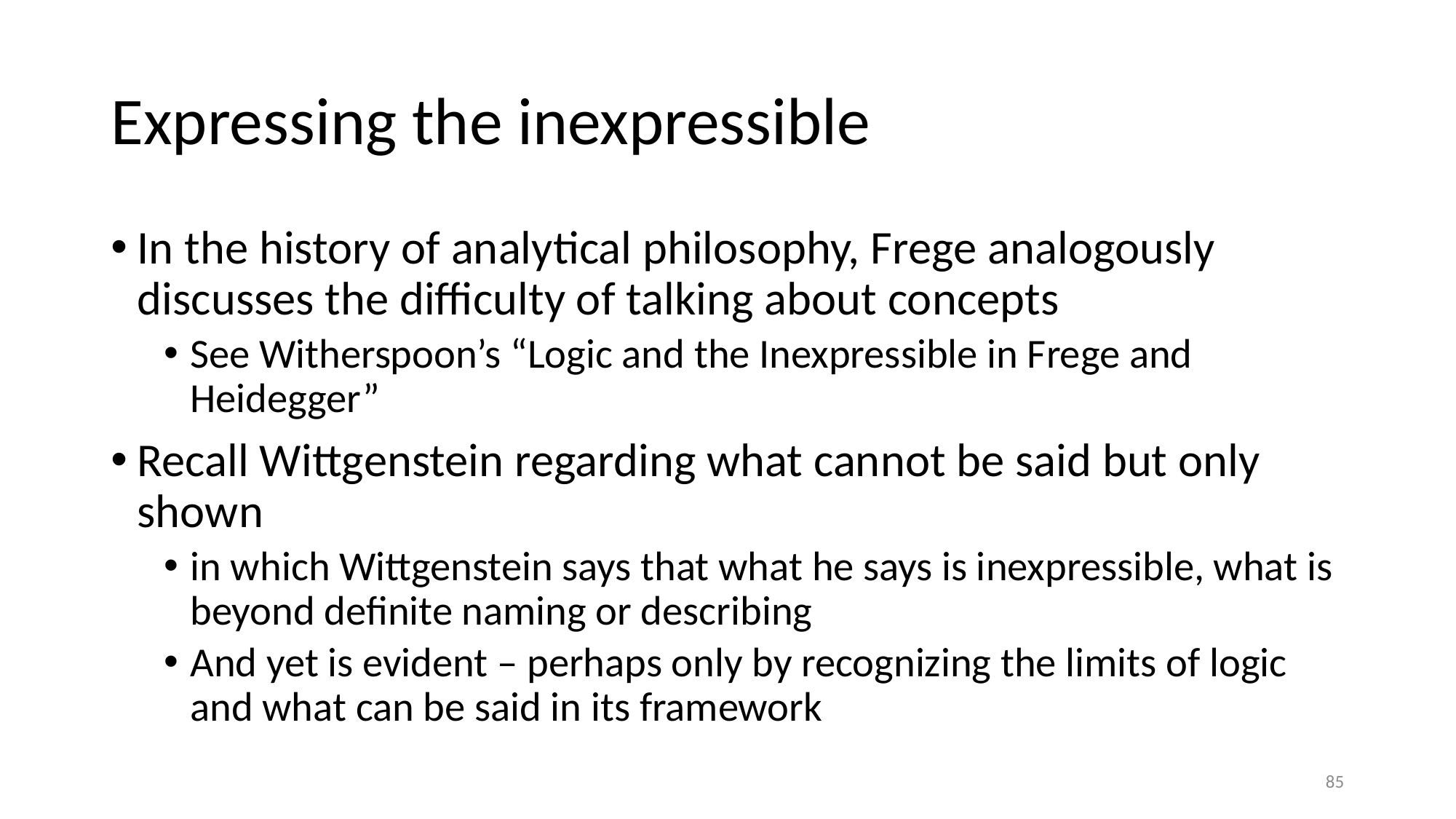

# Expressing the inexpressible
In the history of analytical philosophy, Frege analogously discusses the difficulty of talking about concepts
See Witherspoon’s “Logic and the Inexpressible in Frege and Heidegger”
Recall Wittgenstein regarding what cannot be said but only shown
in which Wittgenstein says that what he says is inexpressible, what is beyond definite naming or describing
And yet is evident – perhaps only by recognizing the limits of logic and what can be said in its framework

85